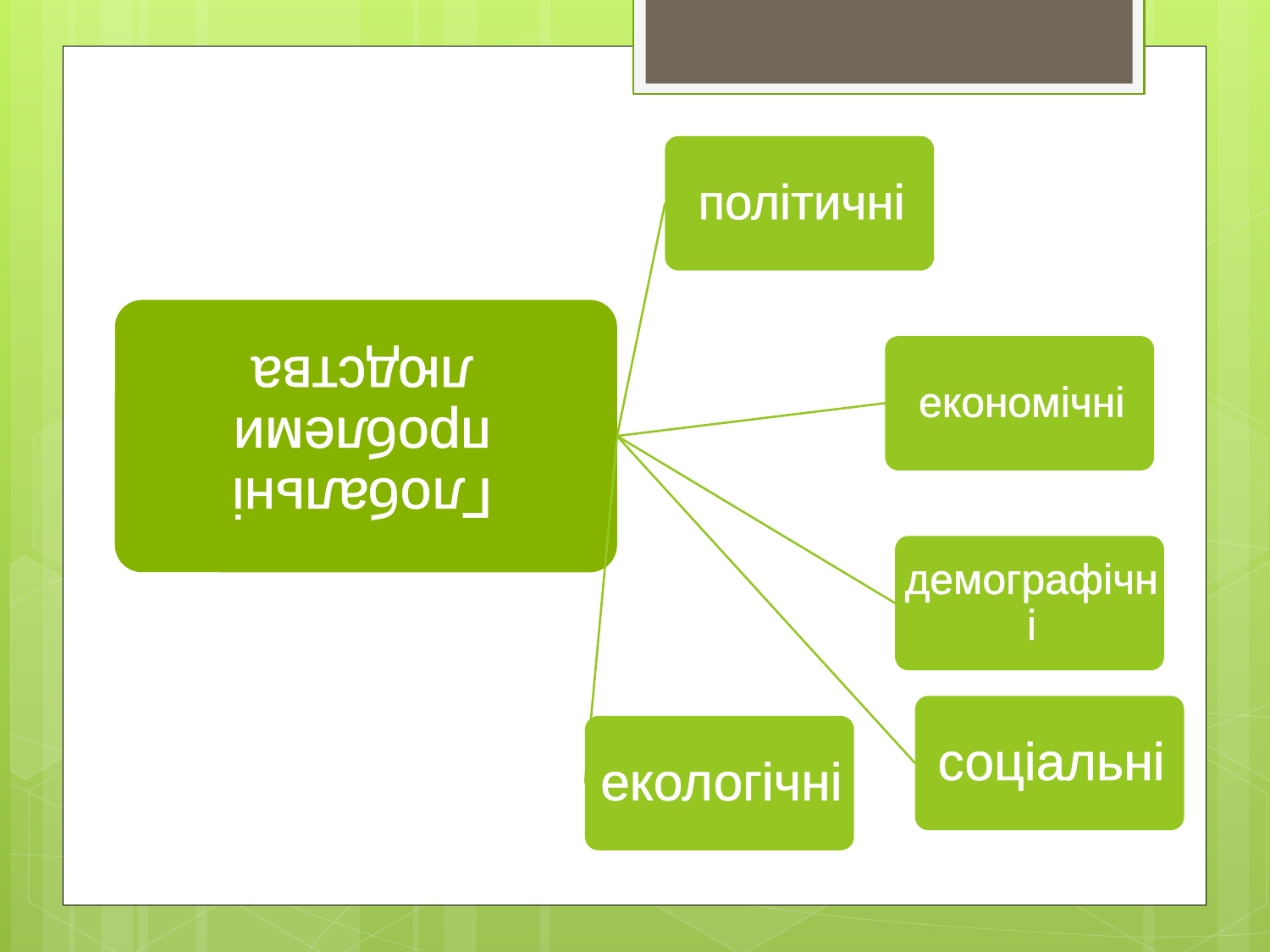

Глобальні проблеми людства

політичні

економічні

демографічні

соціальні

екологічні